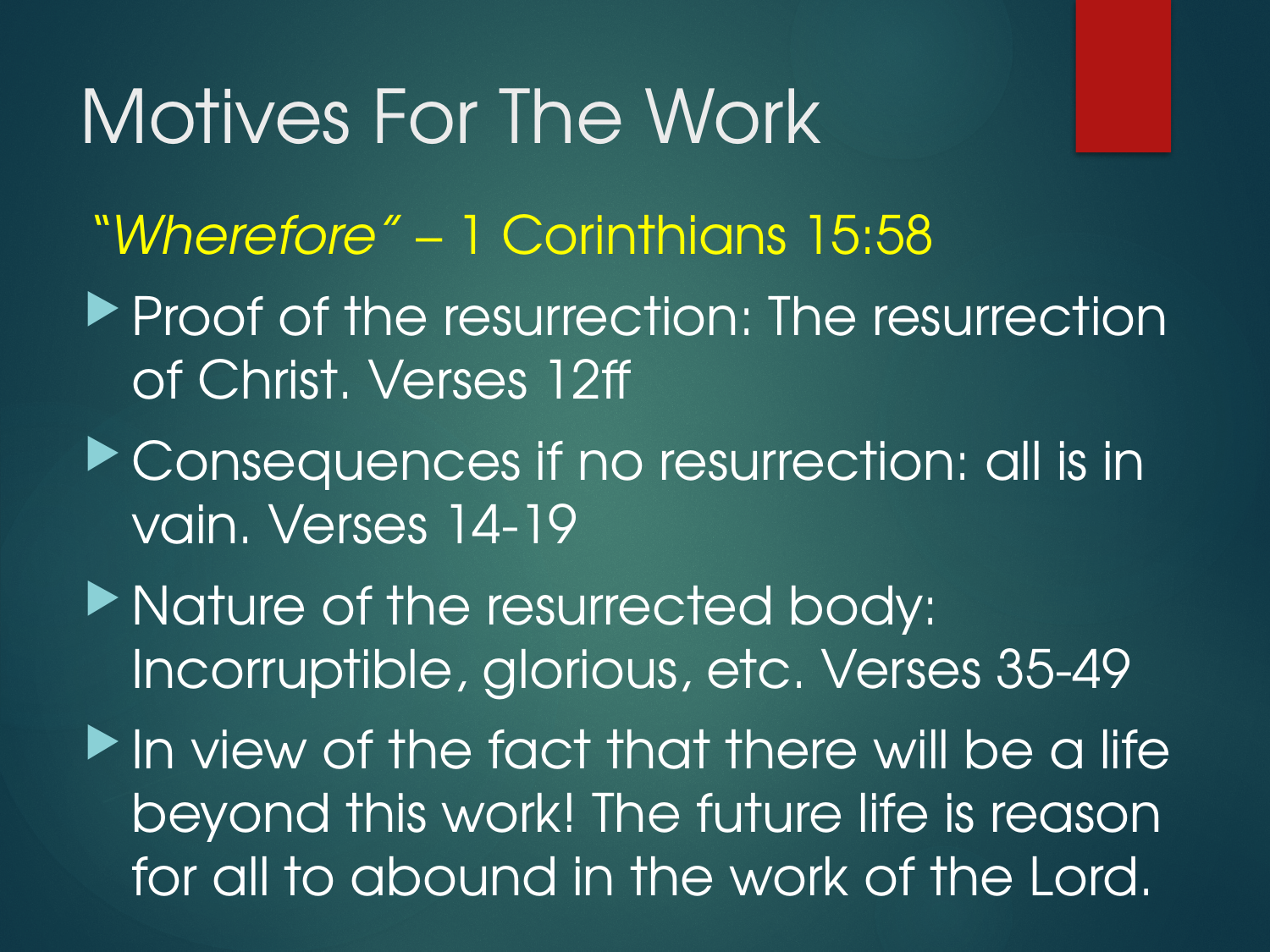

# Motives For The Work
“Wherefore” – 1 Corinthians 15:58
Proof of the resurrection: The resurrection of Christ. Verses 12ff
Consequences if no resurrection: all is in vain. Verses 14-19
Nature of the resurrected body: Incorruptible, glorious, etc. Verses 35-49
In view of the fact that there will be a life beyond this work! The future life is reason for all to abound in the work of the Lord.